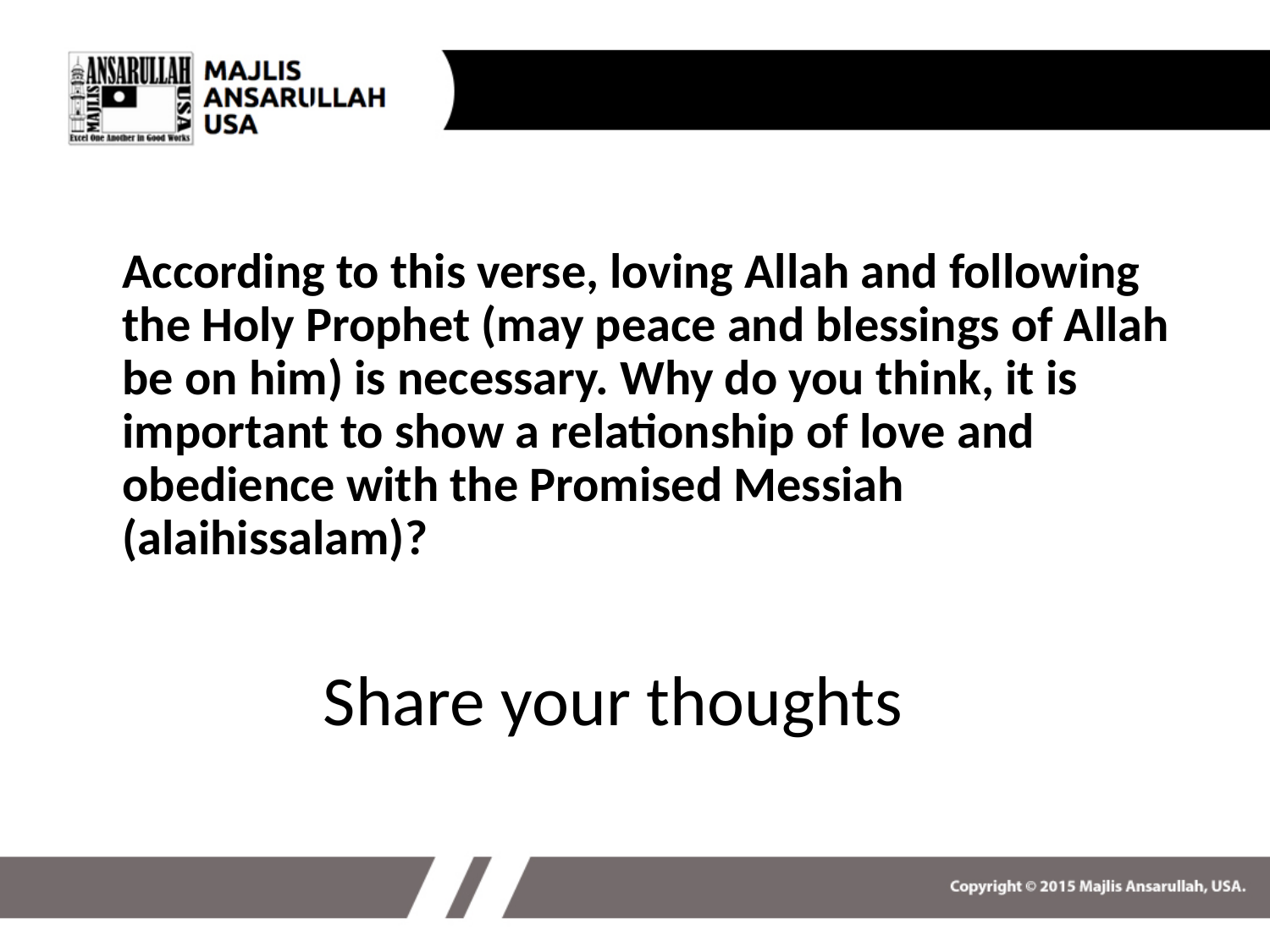

# According to this verse, loving Allah and following the Holy Prophet (may peace and blessings of Allah be on him) is necessary. Why do you think, it is important to show a relationship of love and obedience with the Promised Messiah (alaihissalam)?
Share your thoughts
7